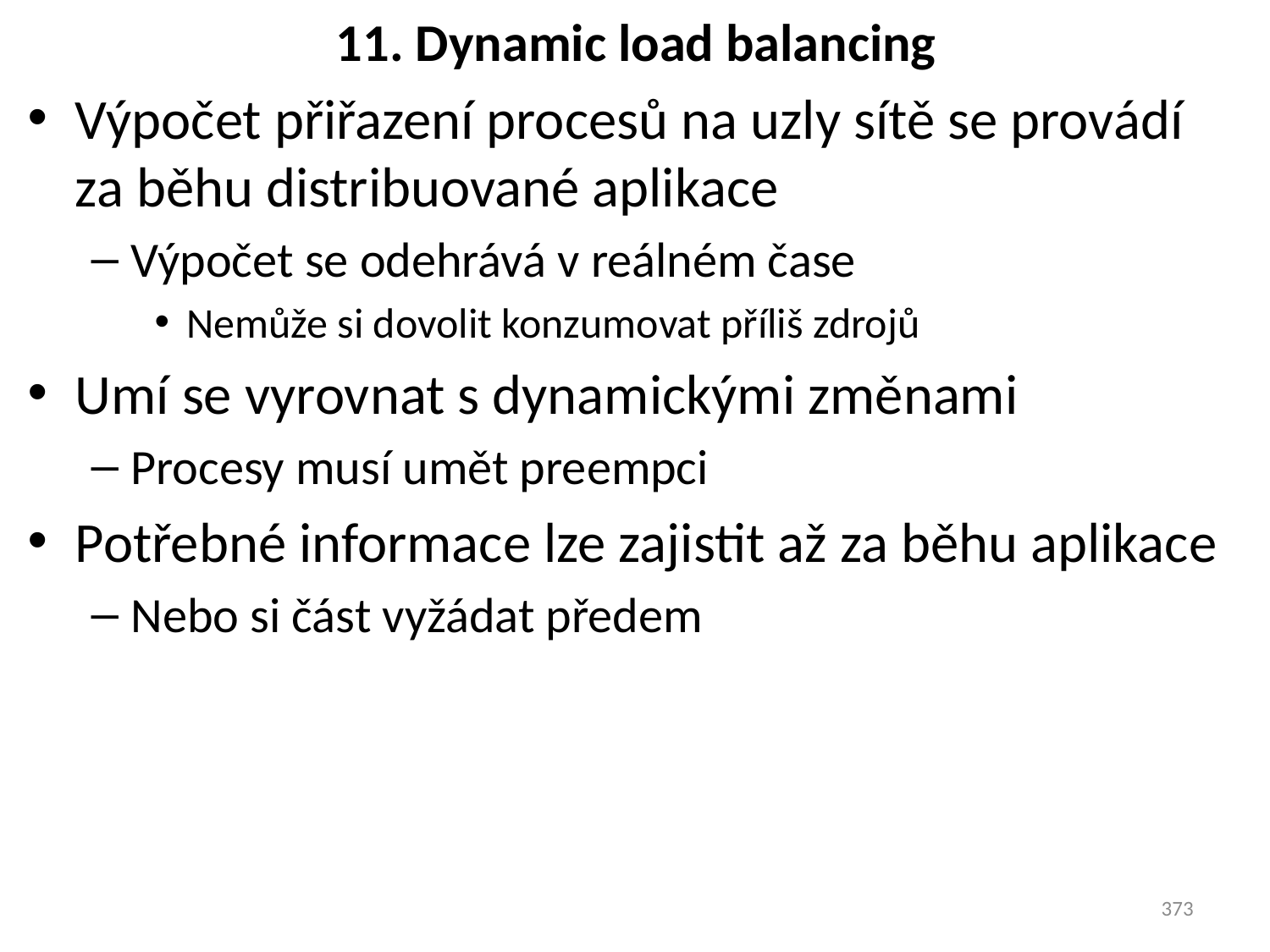

# 11. Dynamic load balancing
Výpočet přiřazení procesů na uzly sítě se provádí za běhu distribuované aplikace
Výpočet se odehrává v reálném čase
Nemůže si dovolit konzumovat příliš zdrojů
Umí se vyrovnat s dynamickými změnami
Procesy musí umět preempci
Potřebné informace lze zajistit až za běhu aplikace
Nebo si část vyžádat předem
373